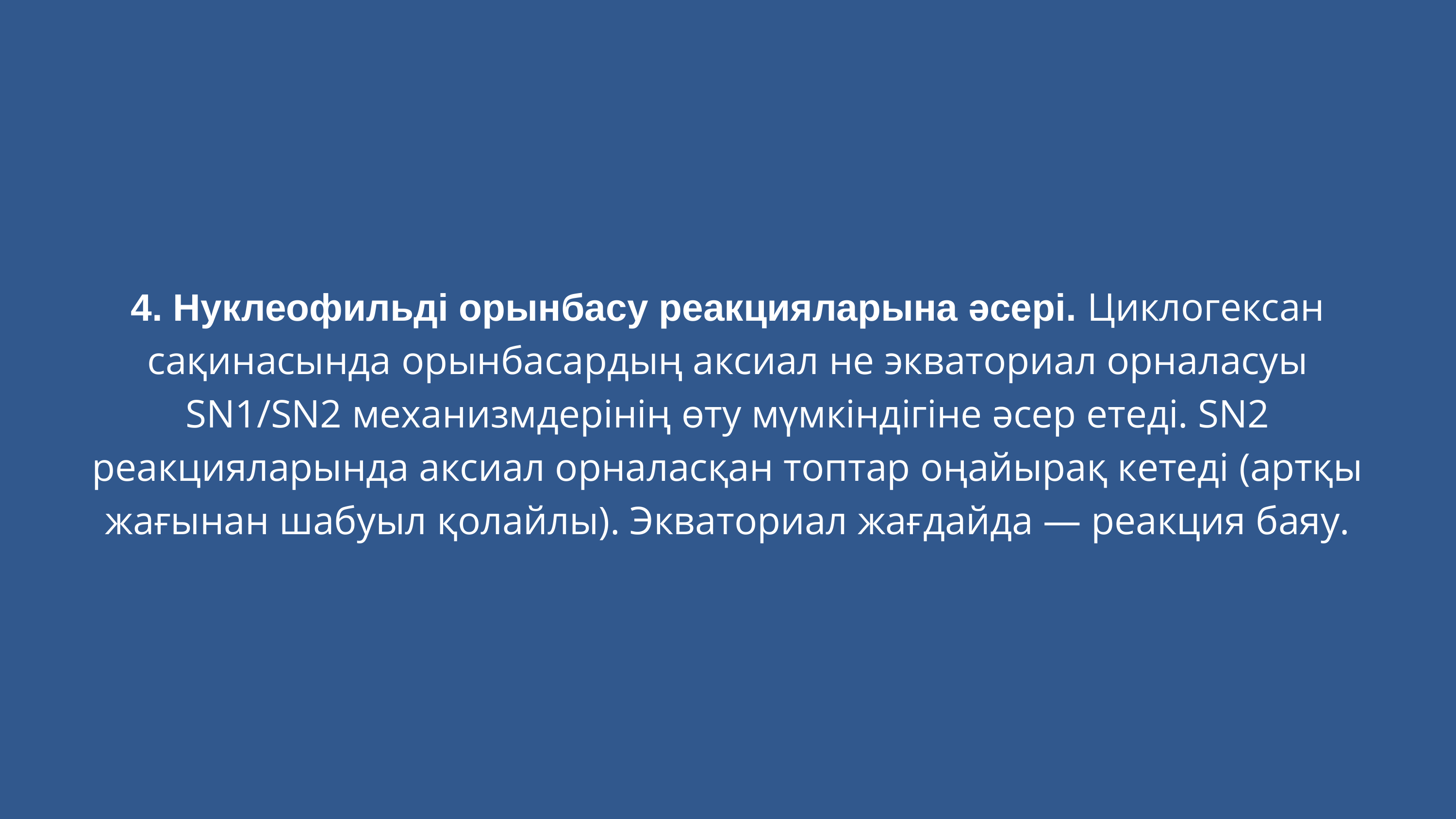

4. Нуклеофильді орынбасу реакцияларына әсері. Циклогексан сақинасында орынбасардың аксиал не экваториал орналасуы SN1/SN2 механизмдерінің өту мүмкіндігіне әсер етеді. SN2 реакцияларында аксиал орналасқан топтар оңайырақ кетеді (артқы жағынан шабуыл қолайлы). Экваториал жағдайда — реакция баяу.